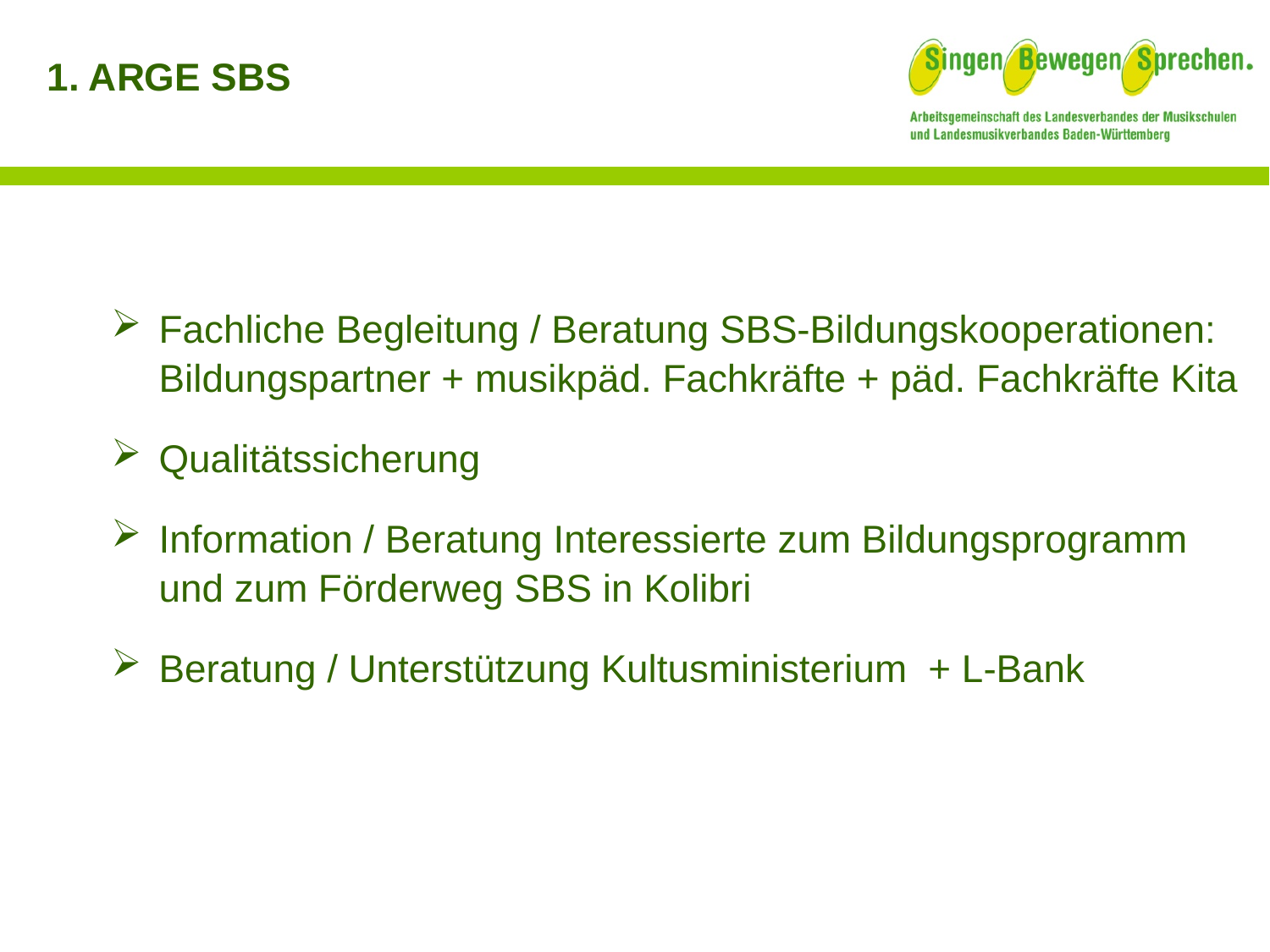

1. ARGE SBS
Fachliche Begleitung / Beratung SBS-Bildungskooperationen: Bildungspartner + musikpäd. Fachkräfte + päd. Fachkräfte Kita
Qualitätssicherung
Information / Beratung Interessierte zum Bildungsprogramm und zum Förderweg SBS in Kolibri
Beratung / Unterstützung Kultusministerium  + L-Bank